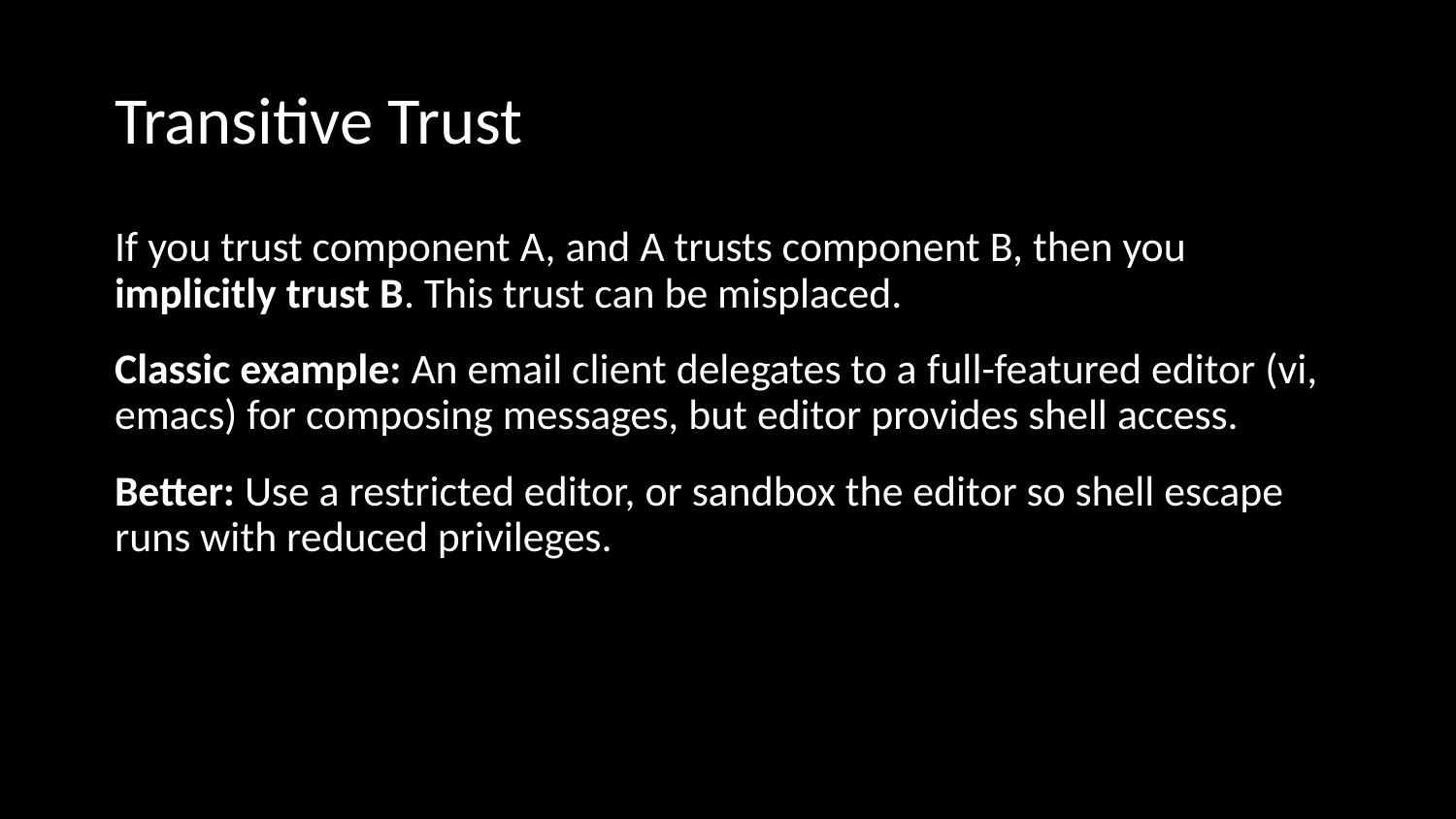

# Transitive Trust
If you trust component A, and A trusts component B, then you implicitly trust B. This trust can be misplaced.
Classic example: An email client delegates to a full-featured editor (vi, emacs) for composing messages, but editor provides shell access.
Better: Use a restricted editor, or sandbox the editor so shell escape runs with reduced privileges.